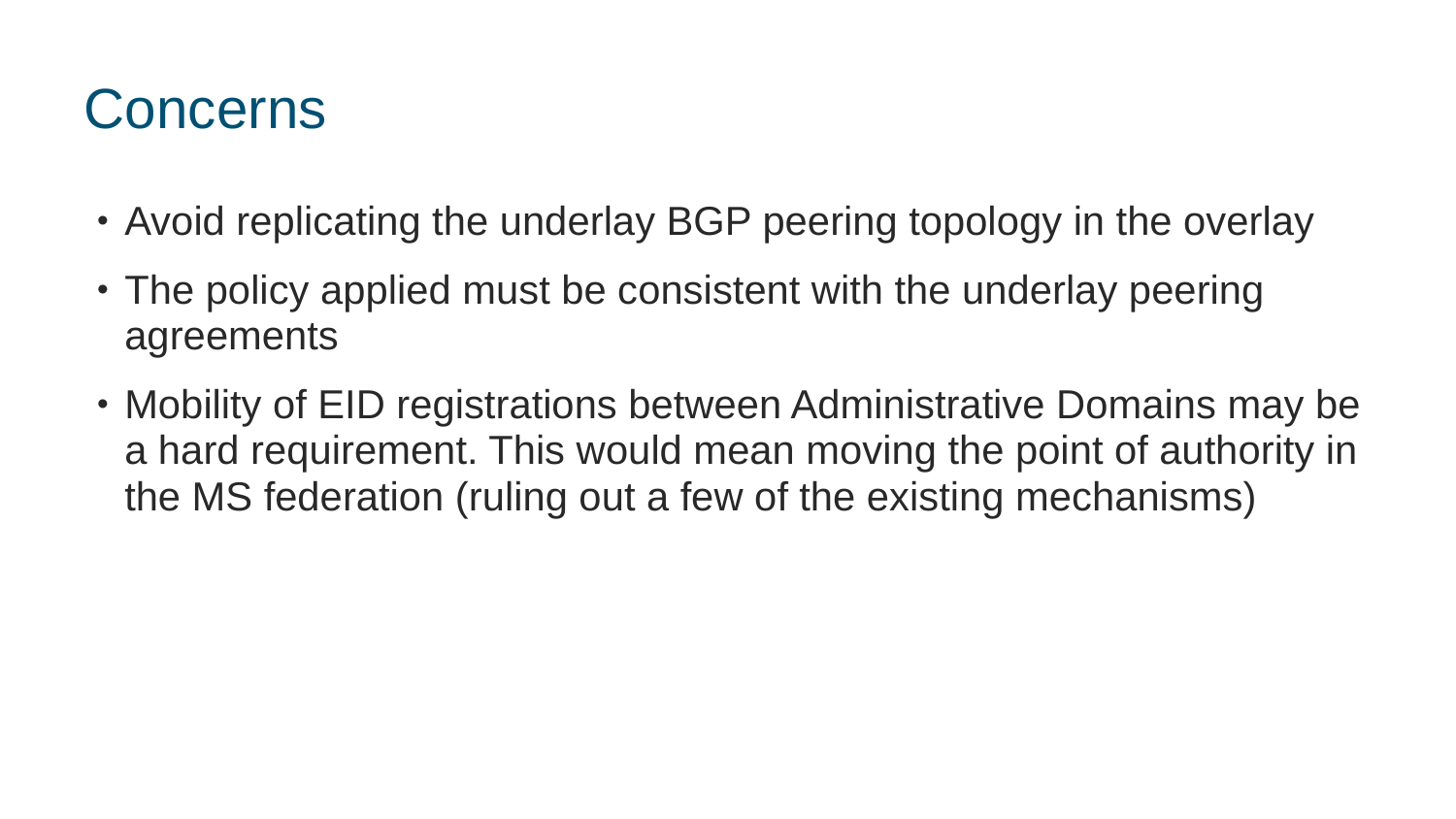

# Concerns
Avoid replicating the underlay BGP peering topology in the overlay
The policy applied must be consistent with the underlay peering agreements
Mobility of EID registrations between Administrative Domains may be a hard requirement. This would mean moving the point of authority in the MS federation (ruling out a few of the existing mechanisms)